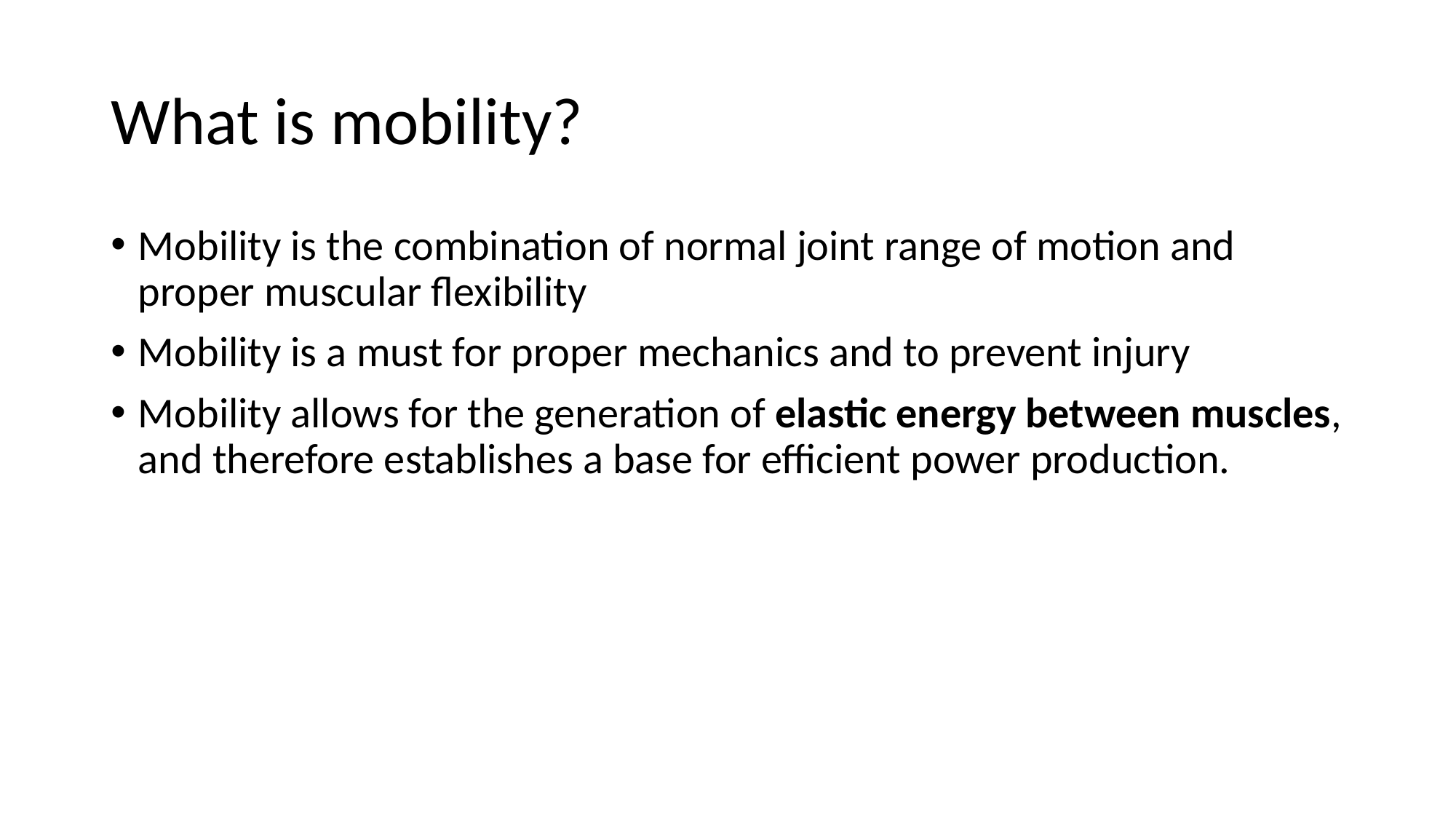

# What is mobility?
Mobility is the combination of normal joint range of motion and proper muscular flexibility
Mobility is a must for proper mechanics and to prevent injury
Mobility allows for the generation of elastic energy between muscles, and therefore establishes a base for efficient power production.